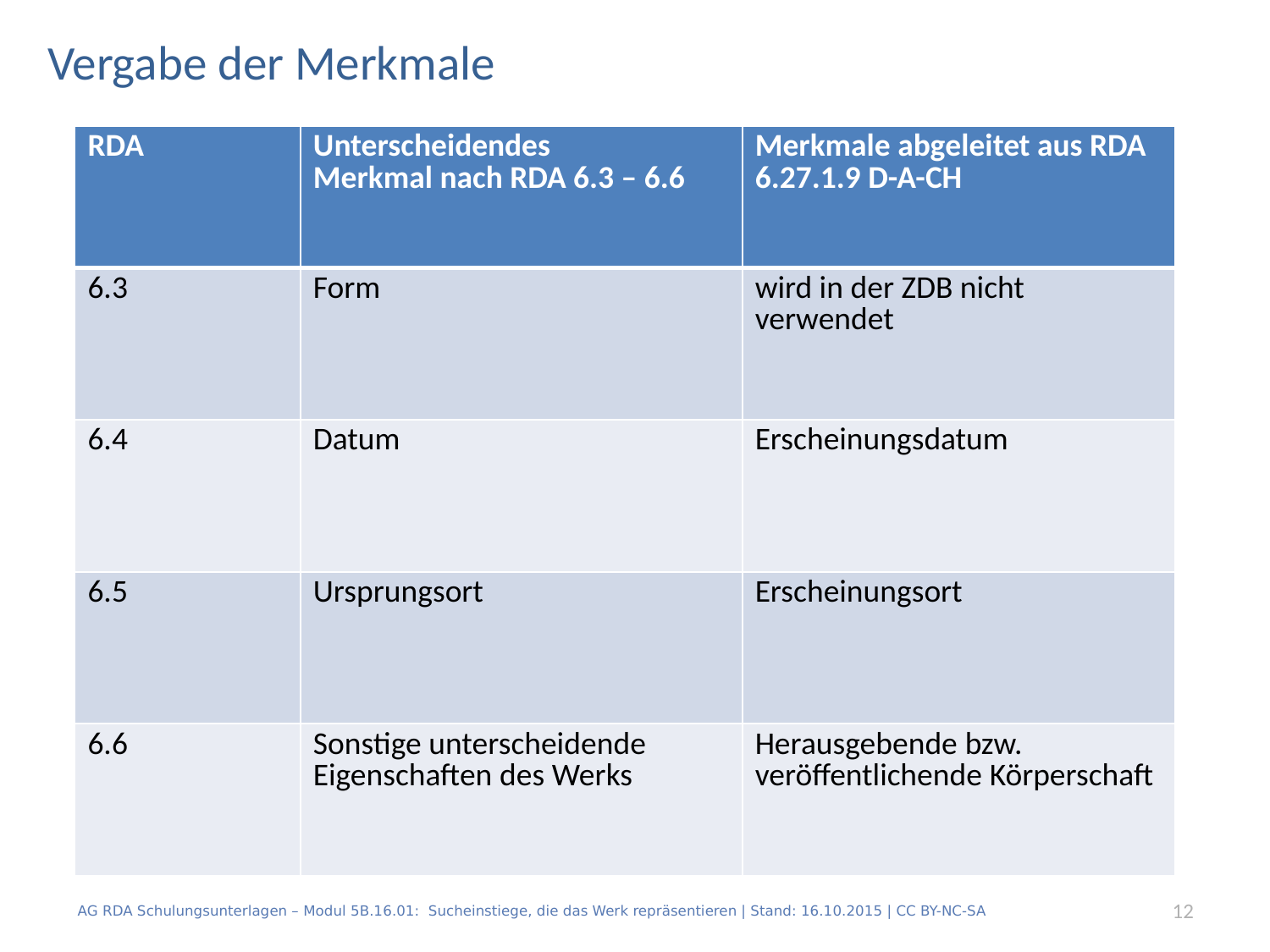

# Vergabe der Merkmale
| RDA | Unterscheidendes Merkmal nach RDA 6.3 – 6.6 | Merkmale abgeleitet aus RDA 6.27.1.9 D-A-CH |
| --- | --- | --- |
| 6.3 | Form | wird in der ZDB nicht verwendet |
| 6.4 | Datum | Erscheinungsdatum |
| 6.5 | Ursprungsort | Erscheinungsort |
| 6.6 | Sonstige unterscheidende Eigenschaften des Werks | Herausgebende bzw. veröffentlichende Körperschaft |
AG RDA Schulungsunterlagen – Modul 5B.16.01:  Sucheinstiege, die das Werk repräsentieren | Stand: 16.10.2015 | CC BY-NC-SA
12